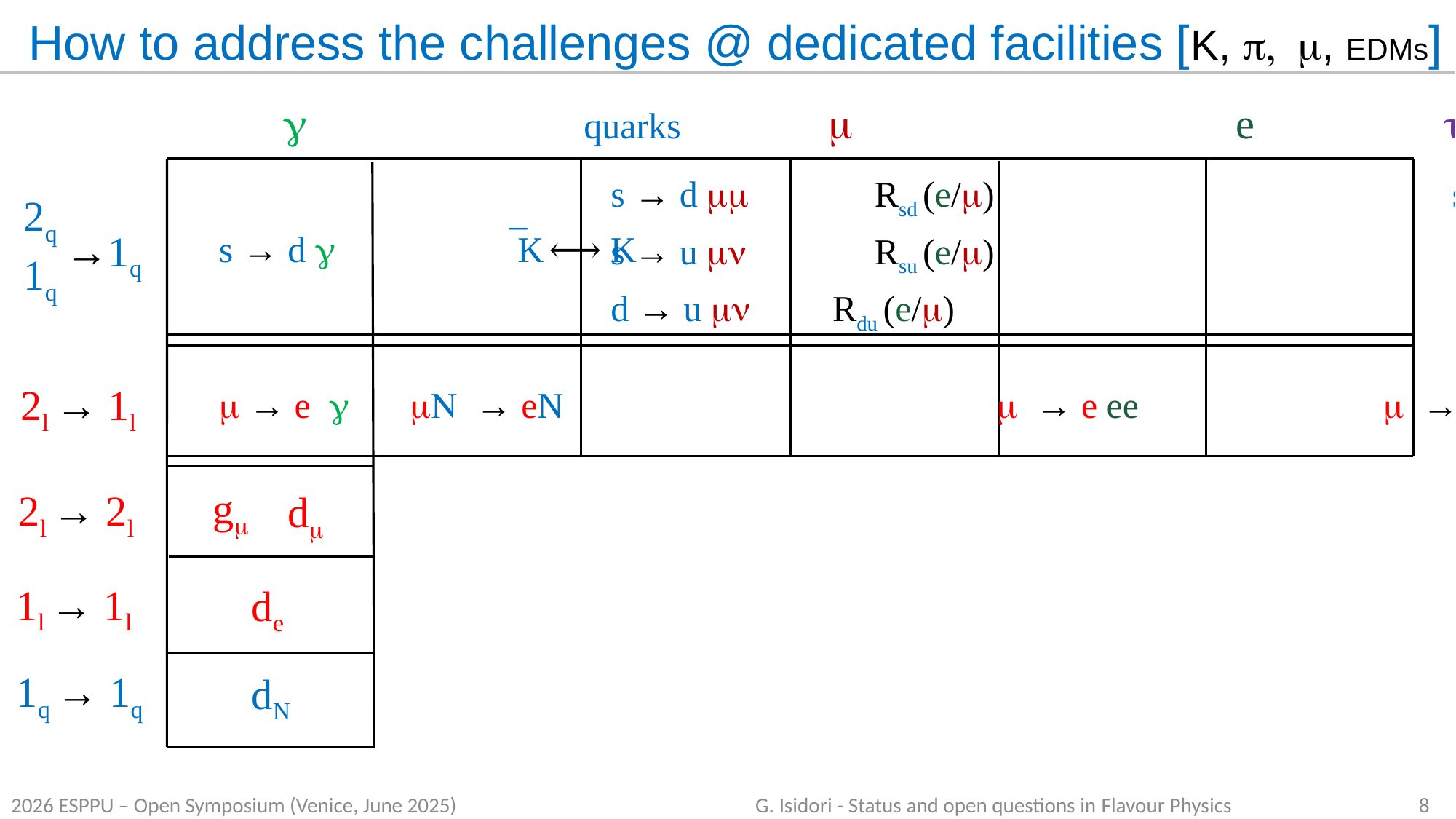

How to address the challenges @ dedicated facilities [K, π, μ, EDMs]
  γ             quarks              μ                  e                 τ                   ν
s → d μμ 	     Rsd (e/μ)	                	             s → d νν
s → u μν	     Rsu (e/μ)
d → u μν         Rdu (e/μ)

 2q
 1q
_
→1q

s → d γ          K ⟷ K
2l → 1l
μ → e γ	 μΝ → eN 	        			μ → e ee			        μ → e νν
gμ
2l → 2l
dμ
1l → 1l
de
1q → 1q
dN
2026 ESPPU – Open Symposium (Venice, June 2025) 		                   G. Isidori - Status and open questions in Flavour Physics
8